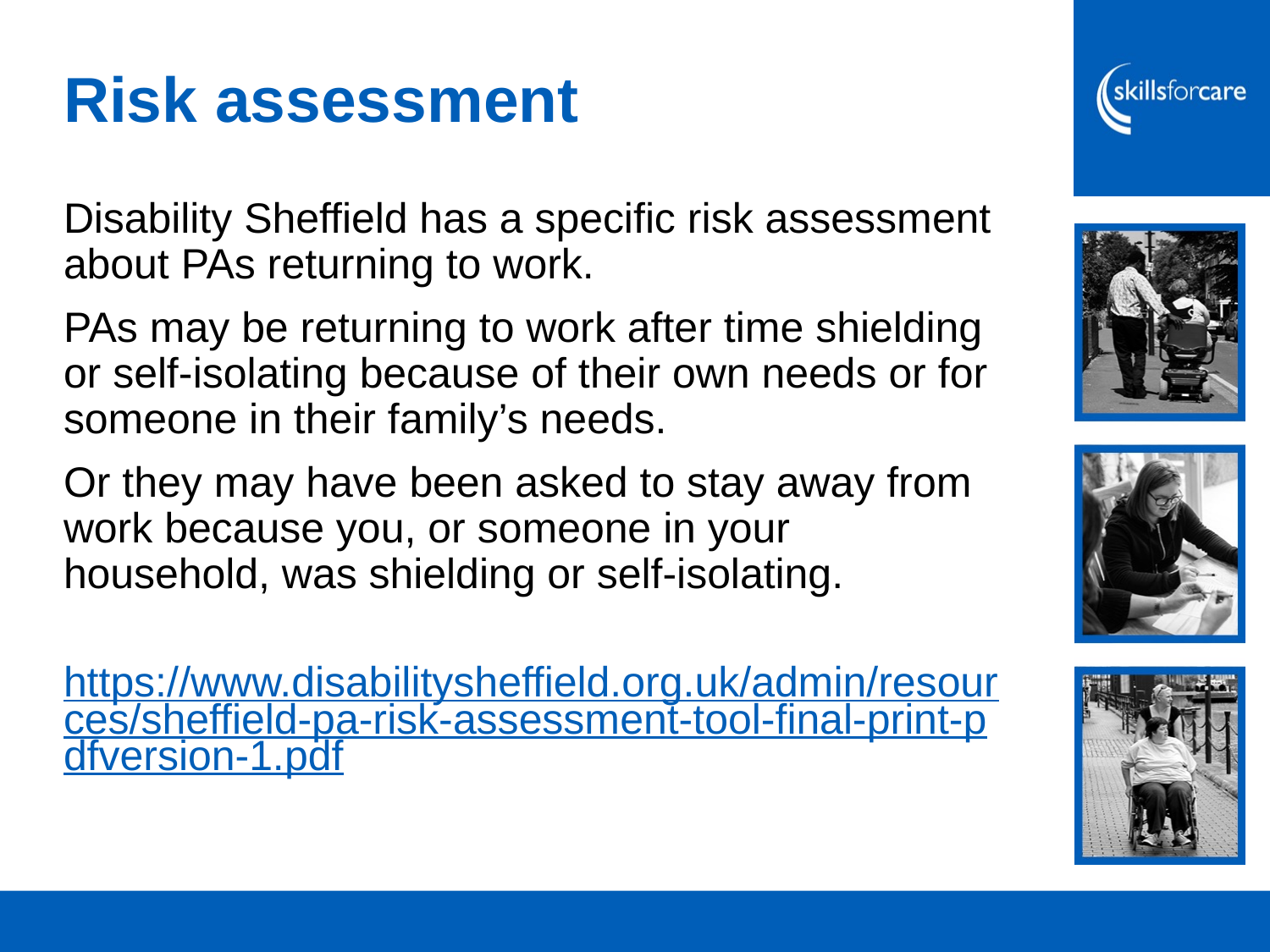

# Risk assessment
Disability Sheffield has a specific risk assessment about PAs returning to work.
PAs may be returning to work after time shielding or self-isolating because of their own needs or for someone in their family’s needs.
Or they may have been asked to stay away from work because you, or someone in your household, was shielding or self-isolating.
 https://www.disabilitysheffield.org.uk/admin/resources/sheffield-pa-risk-assessment-tool-final-print-pdfversion-1.pdf